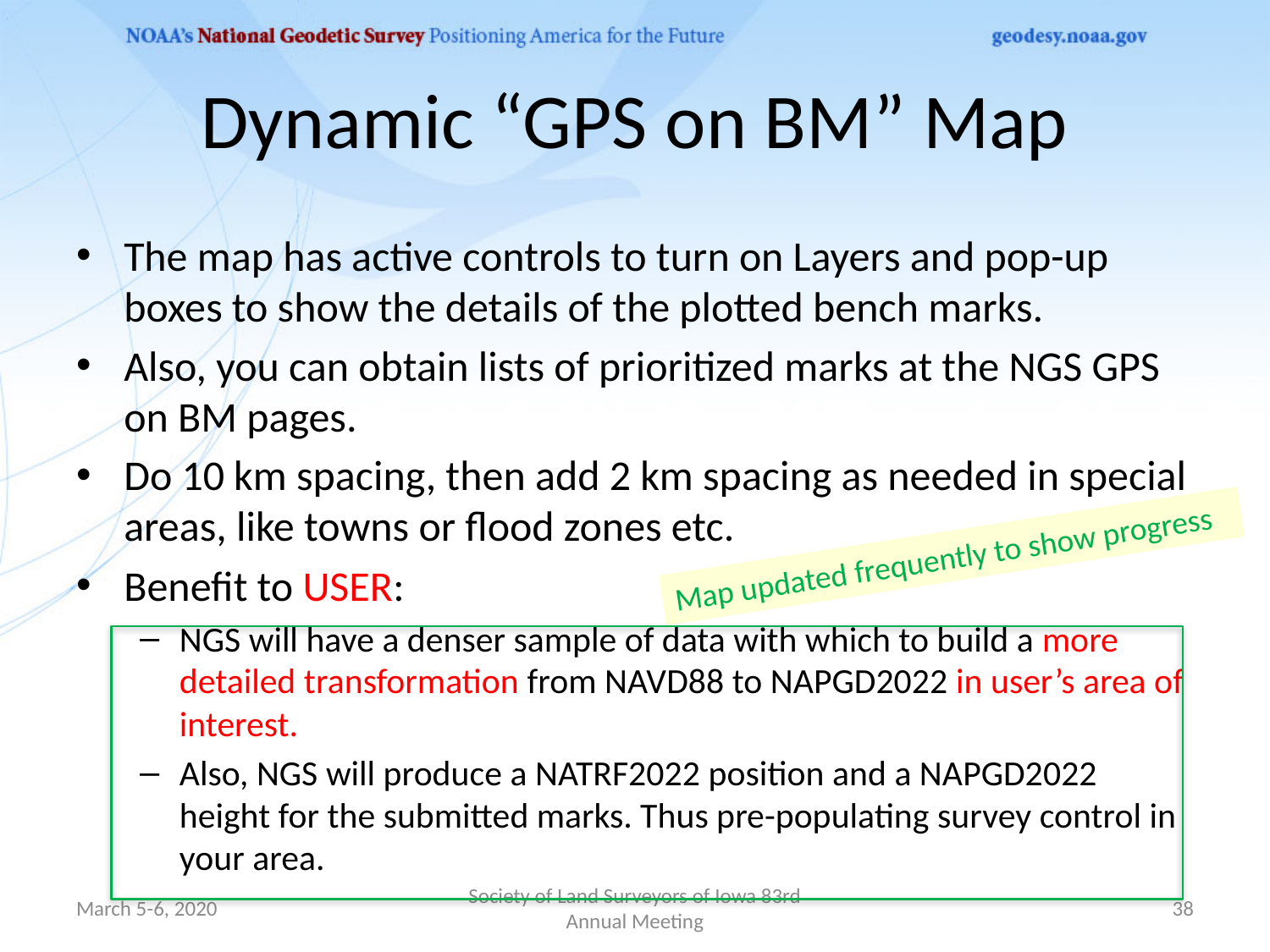

# Dynamic “GPS on BM” Map
The map has active controls to turn on Layers and pop-up boxes to show the details of the plotted bench marks.
Also, you can obtain lists of prioritized marks at the NGS GPS on BM pages.
Do 10 km spacing, then add 2 km spacing as needed in special areas, like towns or flood zones etc.
Benefit to USER:
NGS will have a denser sample of data with which to build a more detailed transformation from NAVD88 to NAPGD2022 in user’s area of interest.
Also, NGS will produce a NATRF2022 position and a NAPGD2022 height for the submitted marks. Thus pre-populating survey control in your area.
Map updated frequently to show progress

March 5-6, 2020
Society of Land Surveyors of Iowa 83rd Annual Meeting
38